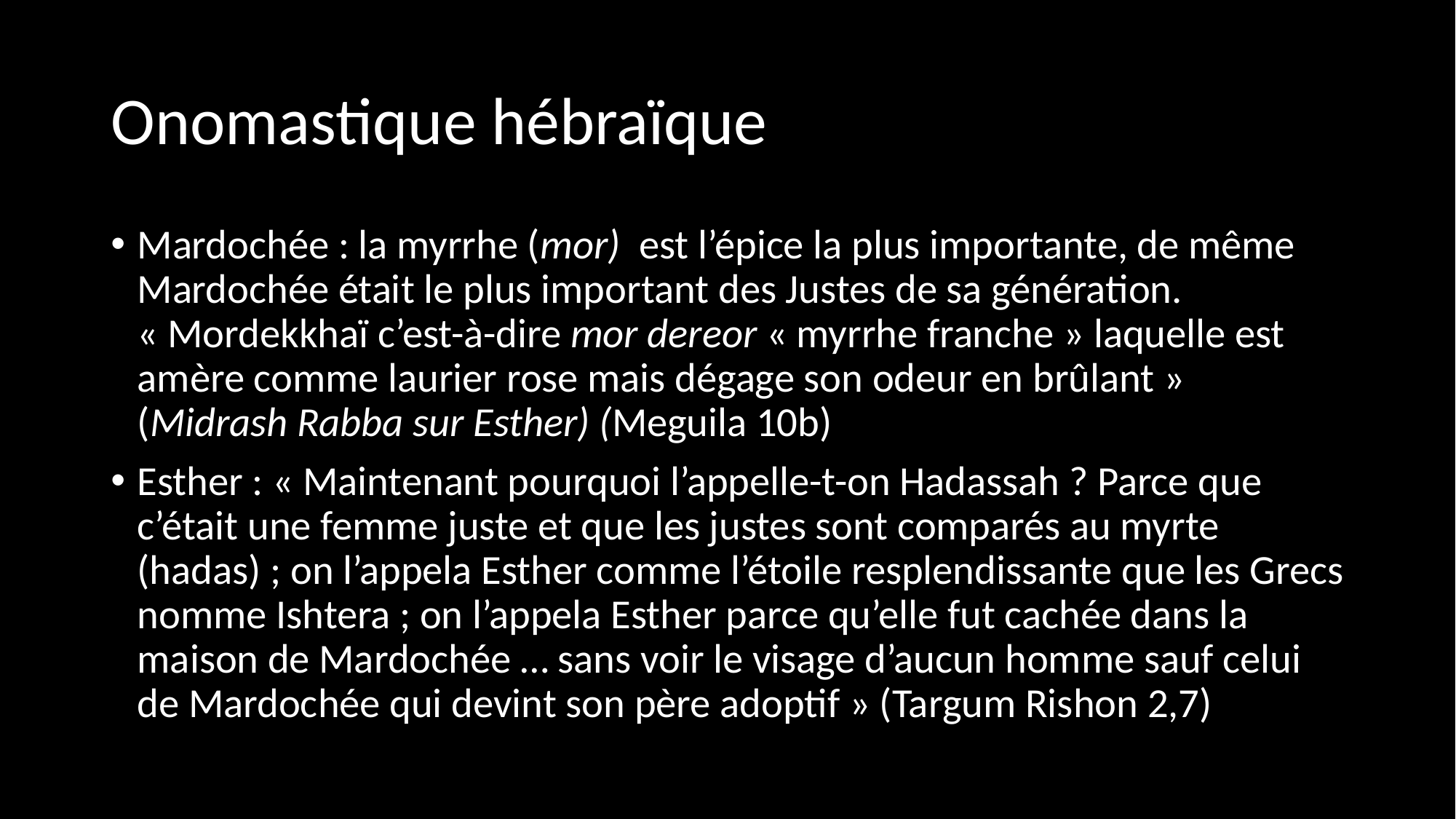

# Onomastique hébraïque
Mardochée : la myrrhe (mor)  est l’épice la plus importante, de même Mardochée était le plus important des Justes de sa génération. « Mordekkhaï c’est-à-dire mor dereor « myrrhe franche » laquelle est amère comme laurier rose mais dégage son odeur en brûlant » (Midrash Rabba sur Esther) (Meguila 10b)
Esther : « Maintenant pourquoi l’appelle-t-on Hadassah ? Parce que c’était une femme juste et que les justes sont comparés au myrte (hadas) ; on l’appela Esther comme l’étoile resplendissante que les Grecs nomme Ishtera ; on l’appela Esther parce qu’elle fut cachée dans la maison de Mardochée … sans voir le visage d’aucun homme sauf celui de Mardochée qui devint son père adoptif » (Targum Rishon 2,7)